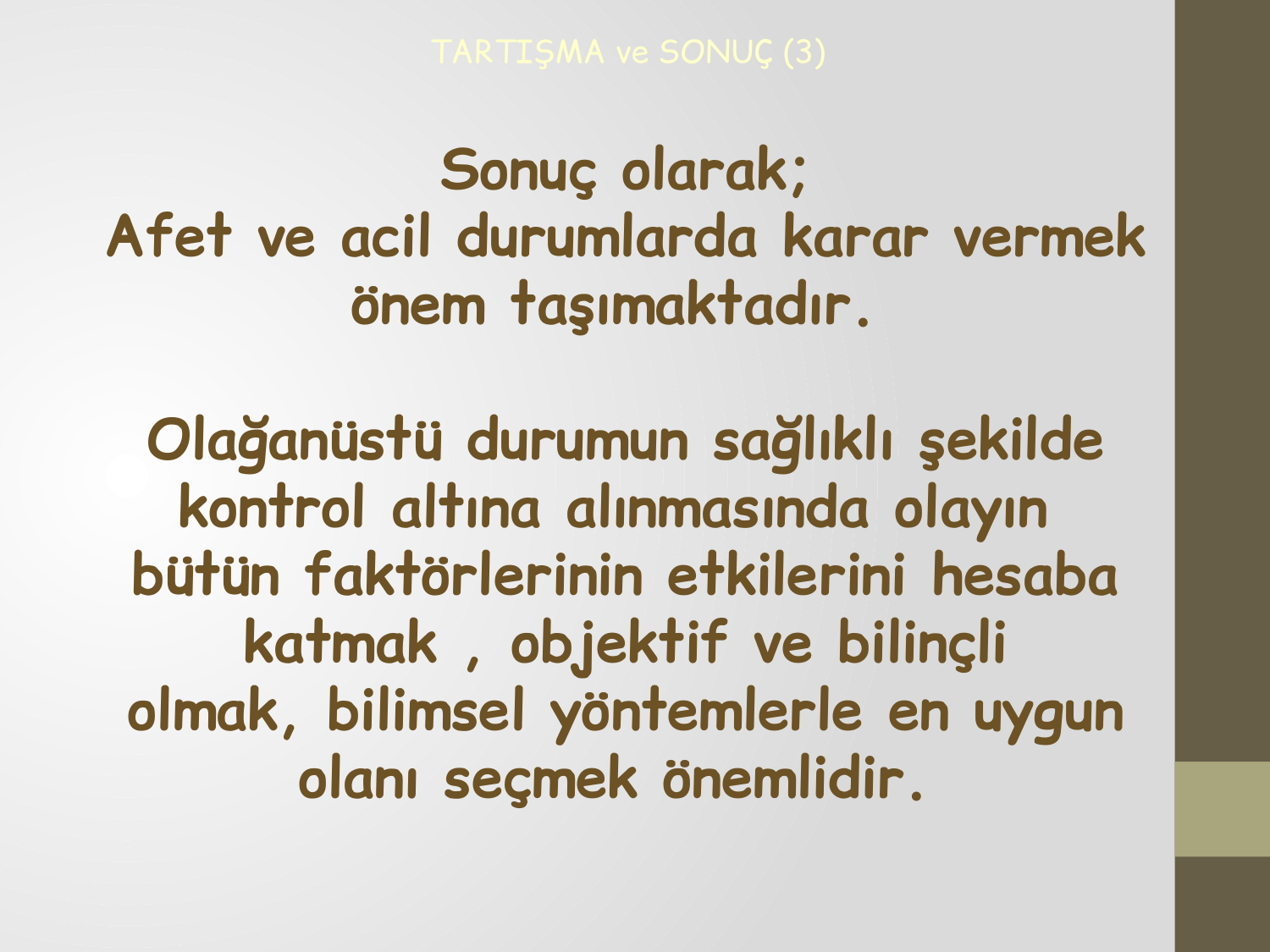

TARTIŞMA ve SONUÇ (3)
Sonuç olarak;
Afet ve acil durumlarda karar vermek önem taşımaktadır.

Olağanüstü durumun sağlıklı şekilde kontrol altına alınmasında olayın  bütün faktörlerinin etkilerini hesaba katmak , objektif ve bilinçli
olmak, bilimsel yöntemlerle en uygun olanı seçmek önemlidir.